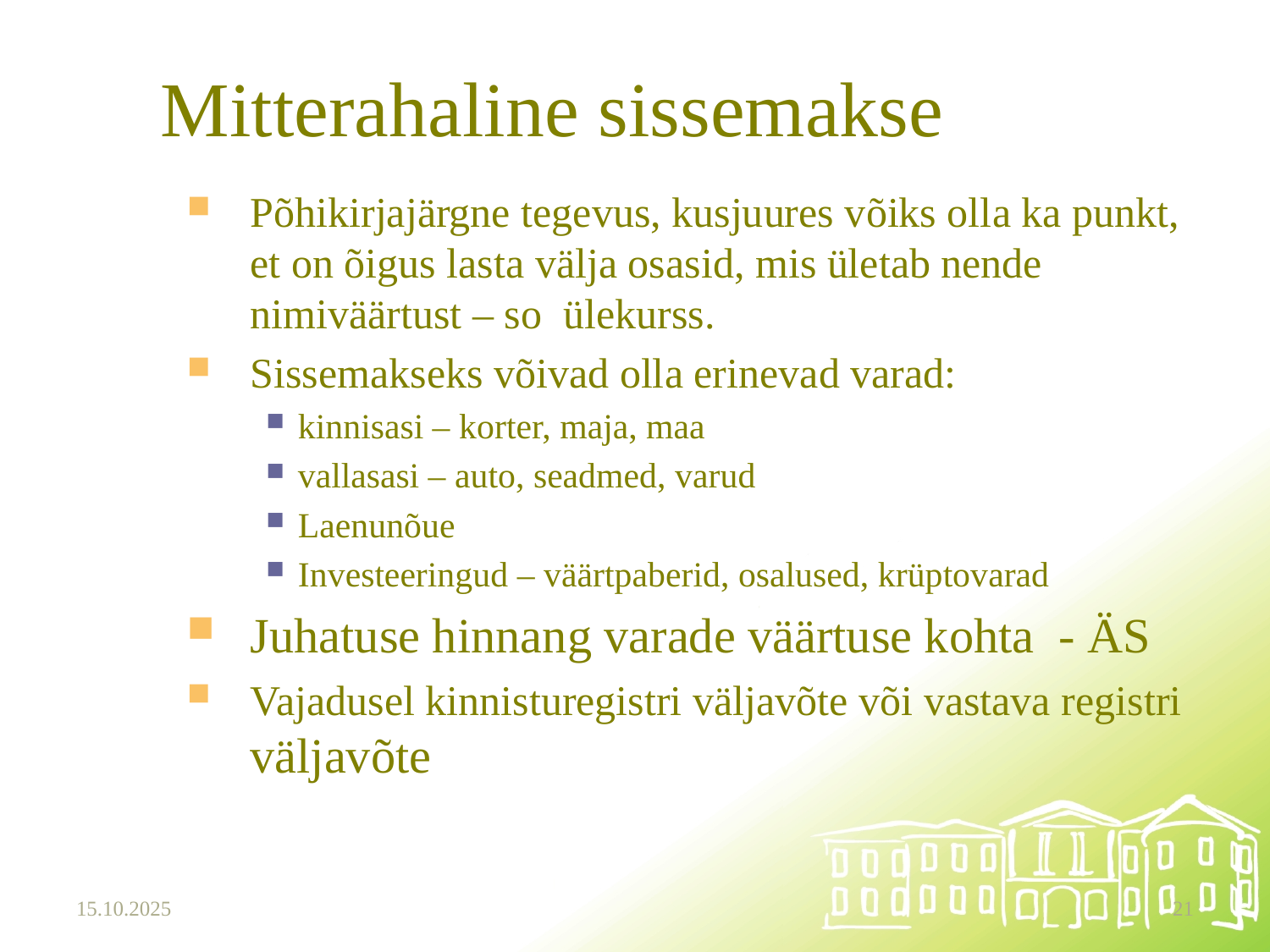

# Mitterahaline sissemakse
Põhikirjajärgne tegevus, kusjuures võiks olla ka punkt, et on õigus lasta välja osasid, mis ületab nende nimiväärtust – so  ülekurss.
Sissemakseks võivad olla erinevad varad:
kinnisasi – korter, maja, maa
vallasasi – auto, seadmed, varud
Laenunõue
Investeeringud – väärtpaberid, osalused, krüptovarad
Juhatuse hinnang varade väärtuse kohta  - ÄS
Vajadusel kinnisturegistri väljavõte või vastava registri väljavõte

15.10.2025

21